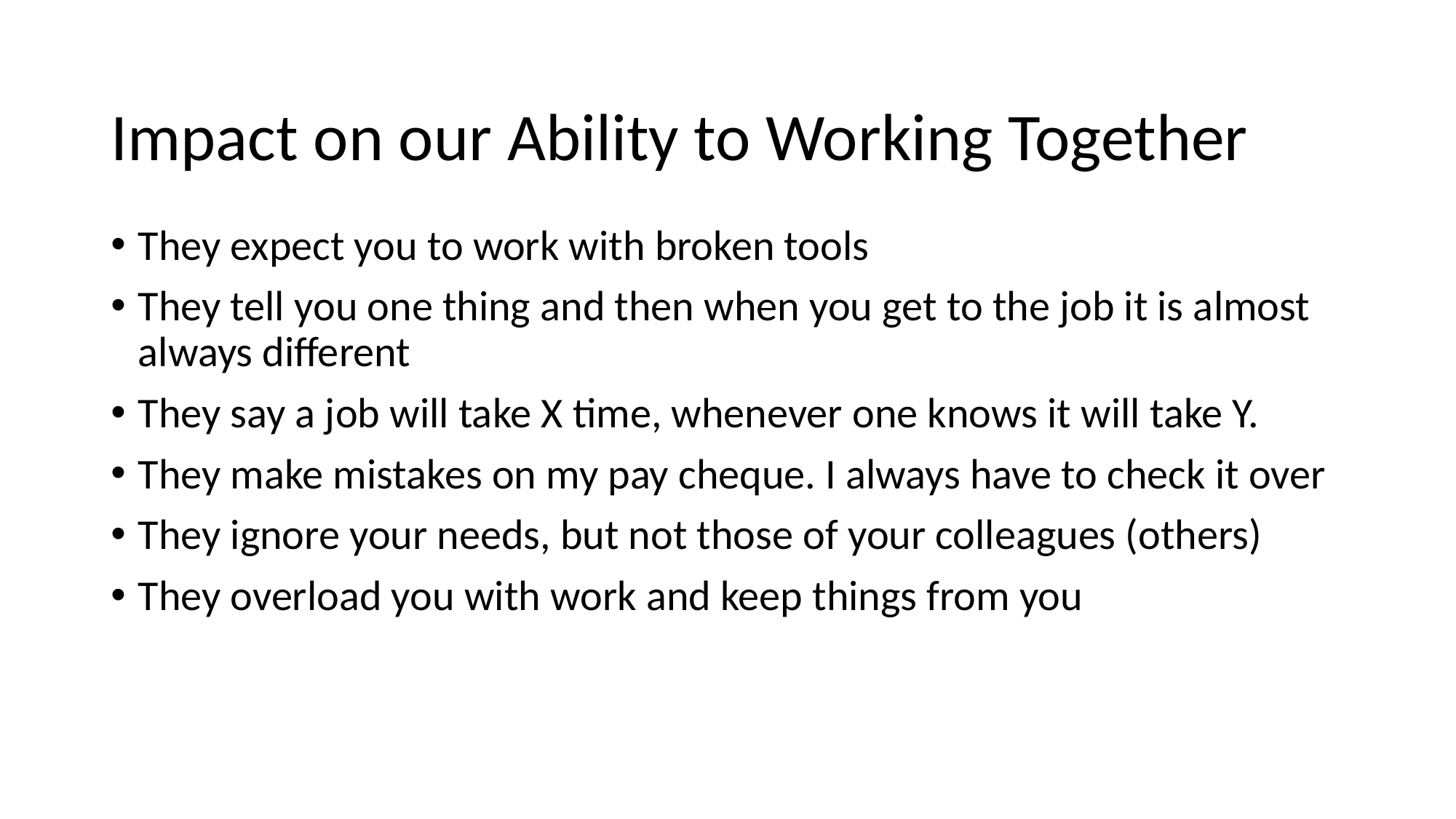

# Impact on our Ability to Working Together
They expect you to work with broken tools
They tell you one thing and then when you get to the job it is almost always different
They say a job will take X time, whenever one knows it will take Y.
They make mistakes on my pay cheque. I always have to check it over
They ignore your needs, but not those of your colleagues (others)
They overload you with work and keep things from you